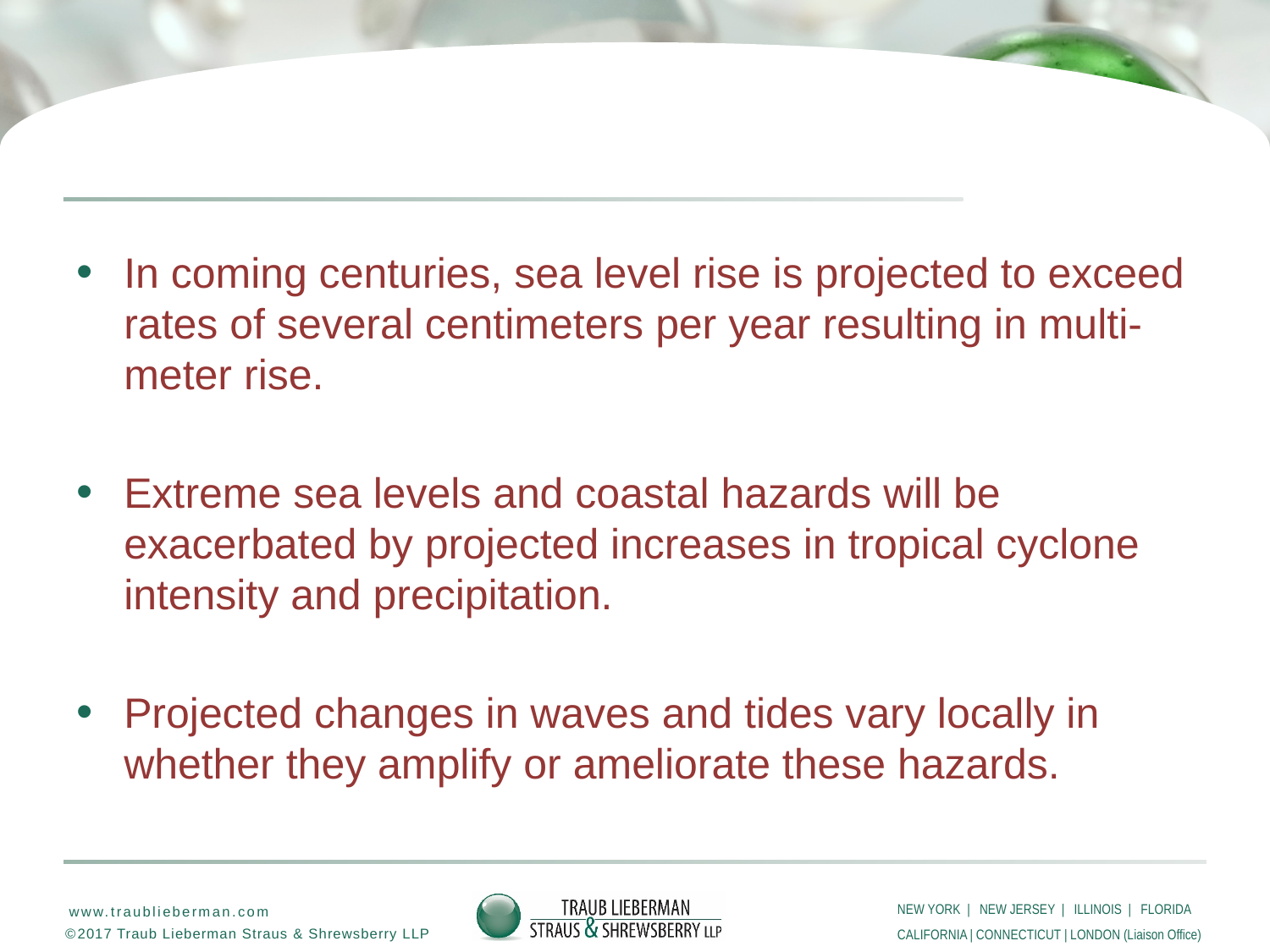

#
In coming centuries, sea level rise is projected to exceed rates of several centimeters per year resulting in multi-meter rise.

Extreme sea levels and coastal hazards will be exacerbated by projected increases in tropical cyclone intensity and precipitation.

Projected changes in waves and tides vary locally in whether they amplify or ameliorate these hazards.